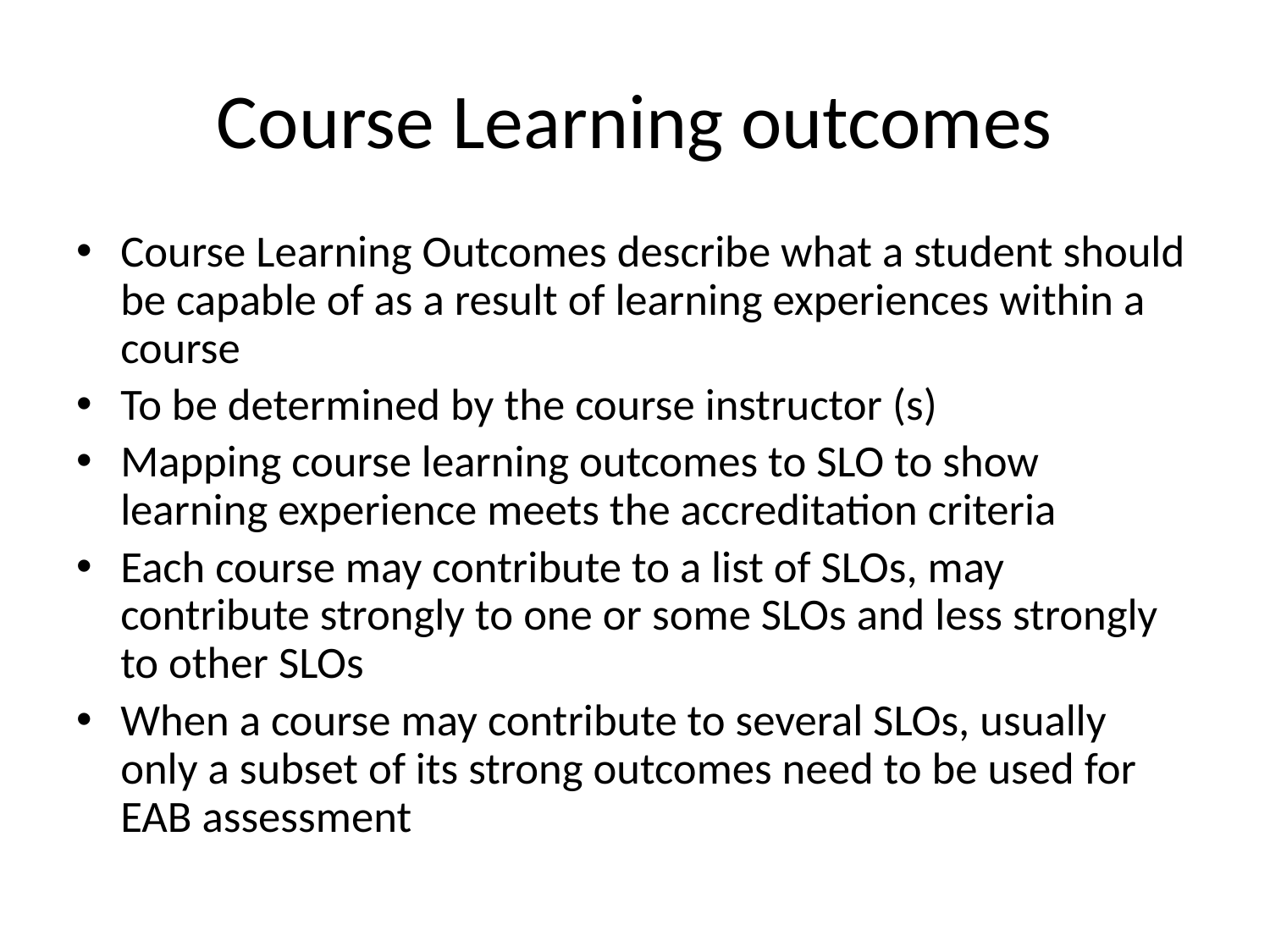

# Course Learning outcomes
Course Learning Outcomes describe what a student should be capable of as a result of learning experiences within a course
To be determined by the course instructor (s)
Mapping course learning outcomes to SLO to show learning experience meets the accreditation criteria
Each course may contribute to a list of SLOs, may contribute strongly to one or some SLOs and less strongly to other SLOs
When a course may contribute to several SLOs, usually only a subset of its strong outcomes need to be used for EAB assessment